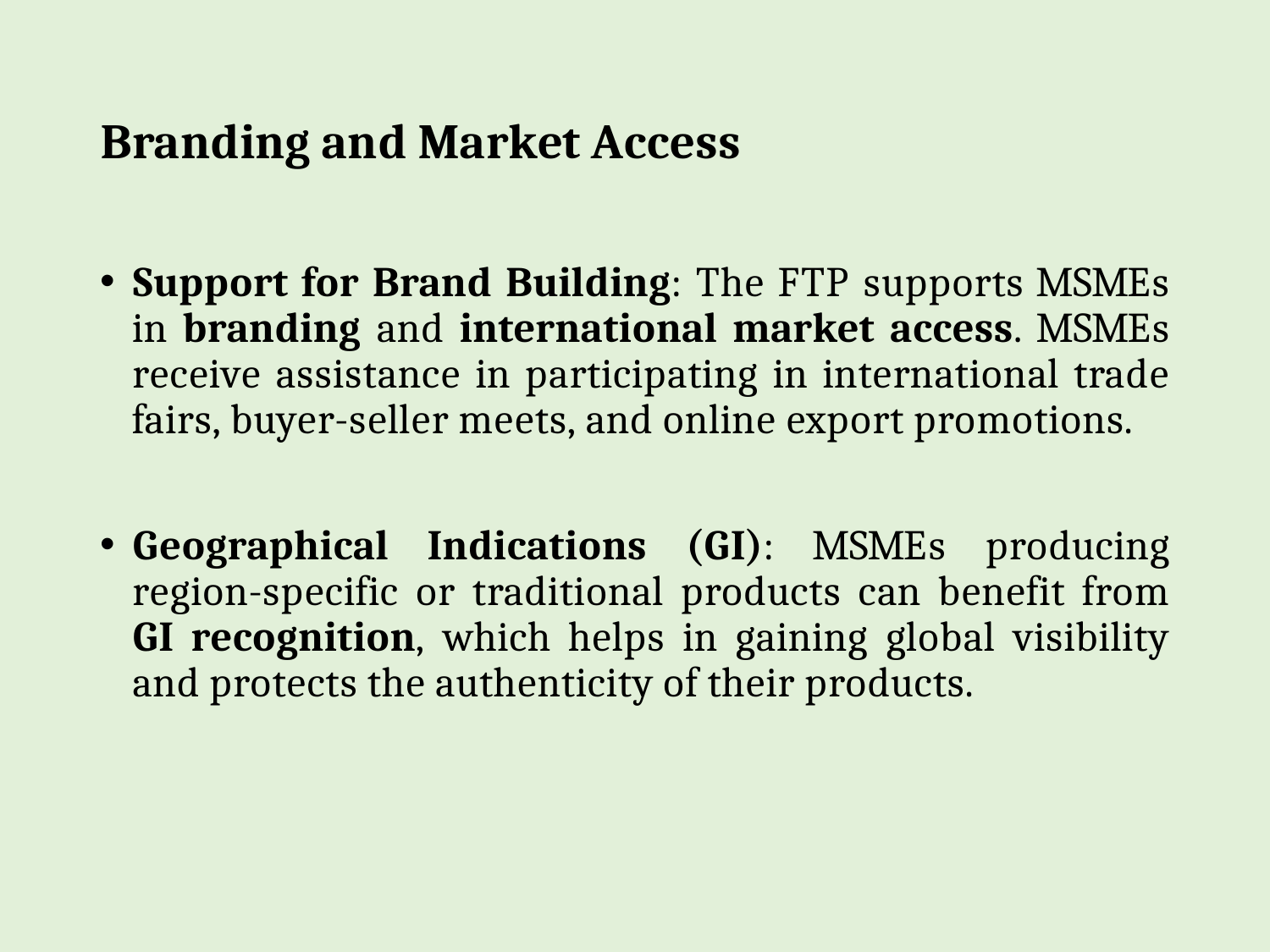

# Branding and Market Access
Support for Brand Building: The FTP supports MSMEs in branding and international market access. MSMEs receive assistance in participating in international trade fairs, buyer-seller meets, and online export promotions.

Geographical Indications (GI): MSMEs producing region-specific or traditional products can benefit from GI recognition, which helps in gaining global visibility and protects the authenticity of their products.